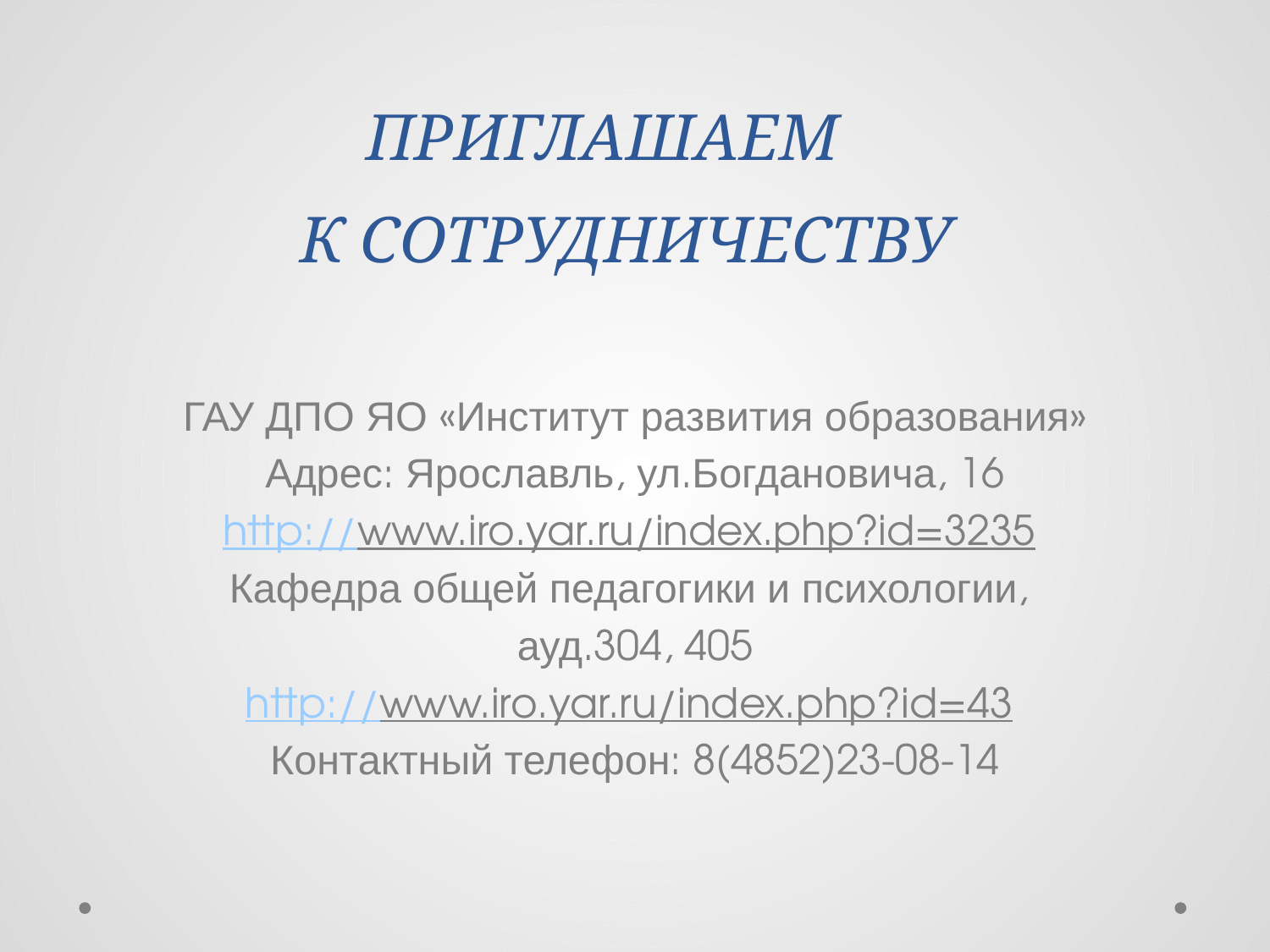

# ПРИГЛАШАЕМ К СОТРУДНИЧЕСТВУ

ГАУ ДПО ЯО «Институт развития образования»
Адрес: Ярославль, ул.Богдановича, 16
http://www.iro.yar.ru/index.php?id=3235
Кафедра общей педагогики и психологии,
ауд.304, 405
http://www.iro.yar.ru/index.php?id=43
Контактный телефон: 8(4852)23-08-14